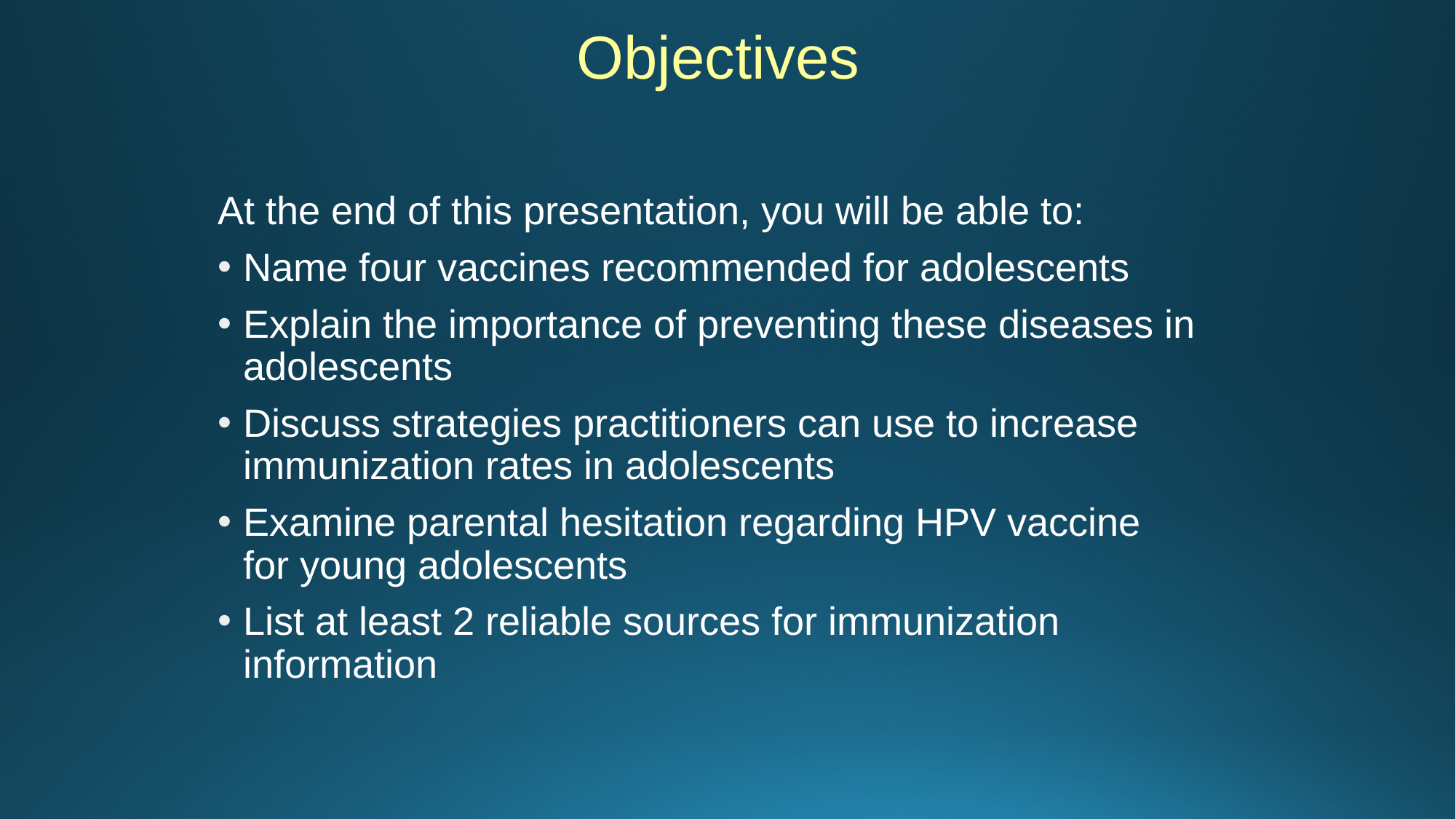

# Objectives

At the end of this presentation, you will be able to:
Name four vaccines recommended for adolescents
Explain the importance of preventing these diseases in adolescents
Discuss strategies practitioners can use to increase immunization rates in adolescents
Examine parental hesitation regarding HPV vaccine for young adolescents
List at least 2 reliable sources for immunization information